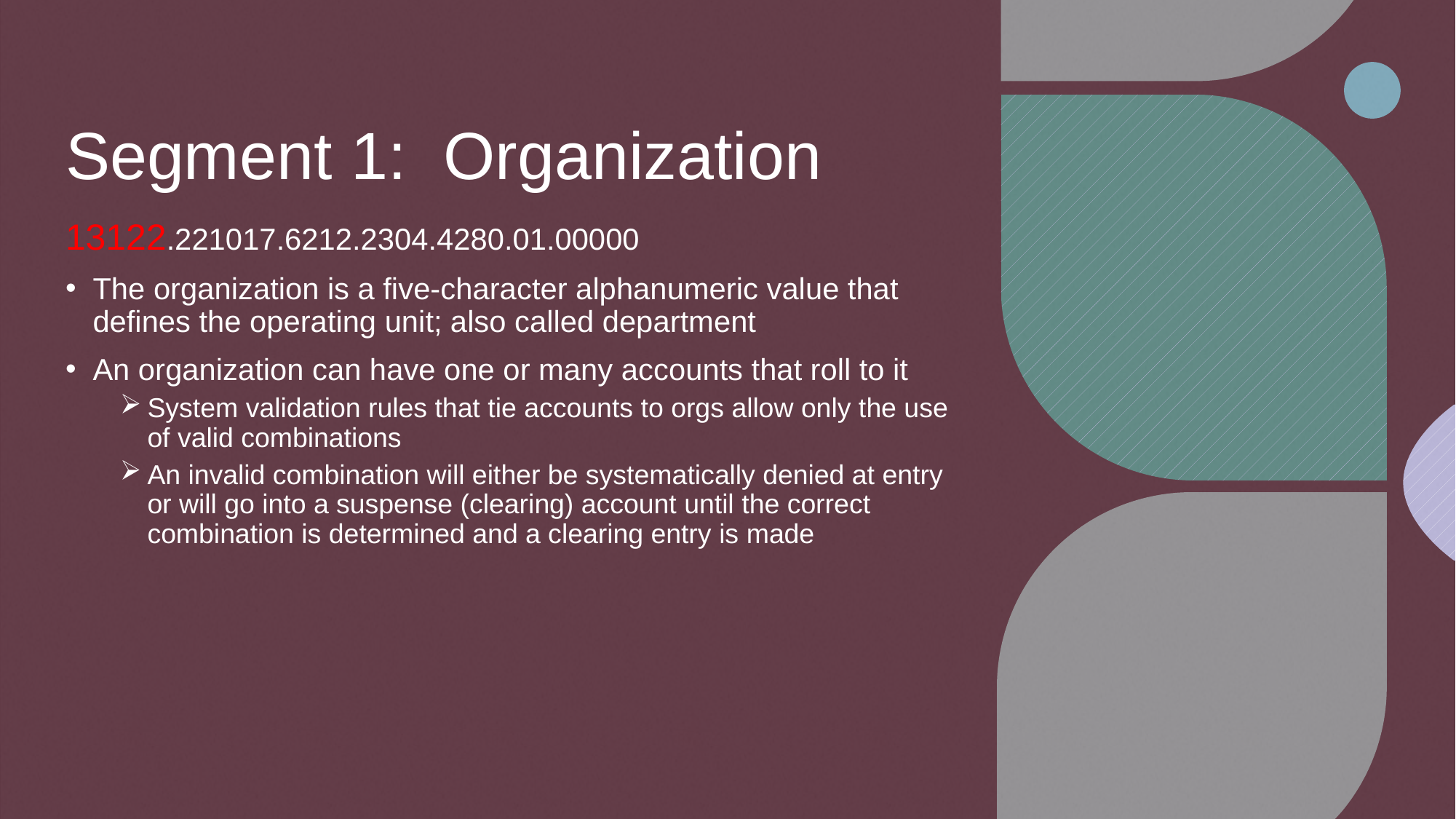

# Segment 1:  Organization
13122.221017.6212.2304.4280.01.00000
The organization is a five-character alphanumeric value that defines the operating unit; also called department
An organization can have one or many accounts that roll to it
System validation rules that tie accounts to orgs allow only the use of valid combinations
An invalid combination will either be systematically denied at entry or will go into a suspense (clearing) account until the correct combination is determined and a clearing entry is made